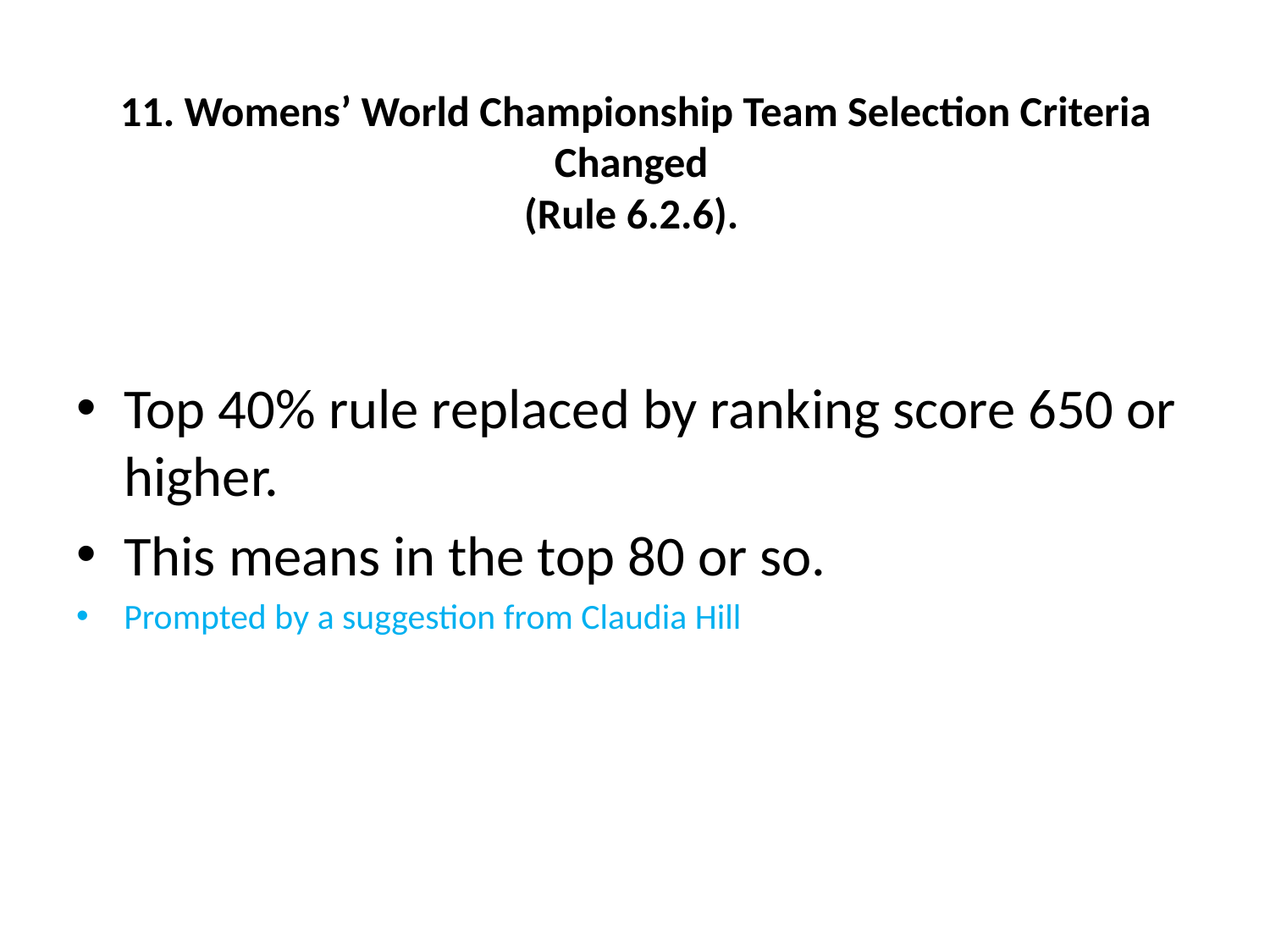

# 11. Womens’ World Championship Team Selection Criteria Changed (Rule 6.2.6).
Top 40% rule replaced by ranking score 650 or higher.
This means in the top 80 or so.
Prompted by a suggestion from Claudia Hill